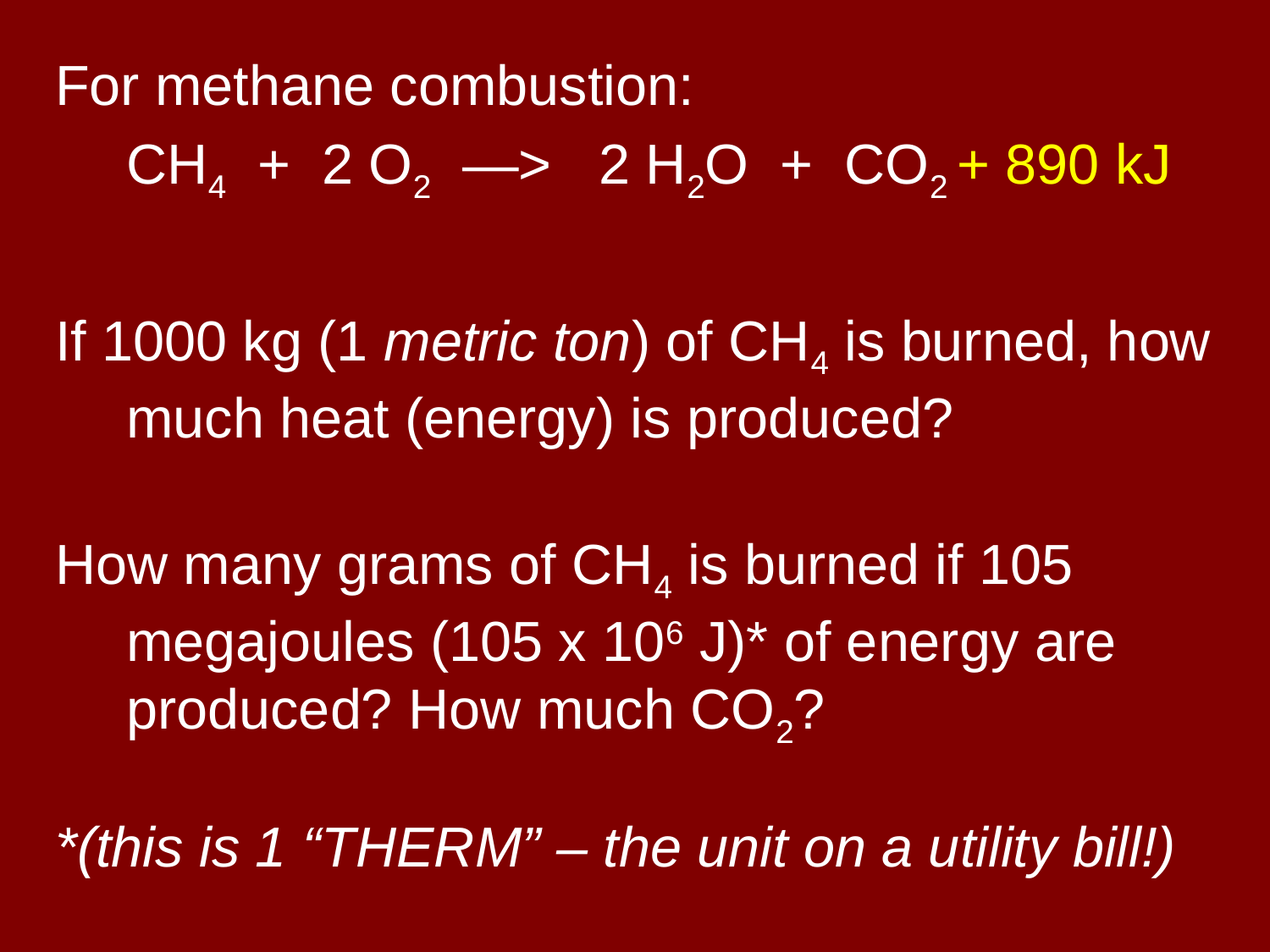

For methane combustion:
	CH4  +  2 O2  —>   2 H2O  +  CO2 + 890 kJ

If 1000 kg (1 metric ton) of CH4 is burned, how much heat (energy) is produced?
How many grams of CH4 is burned if 105 megajoules (105 x 106 J)* of energy are produced? How much CO2?

*(this is 1 “THERM” – the unit on a utility bill!)